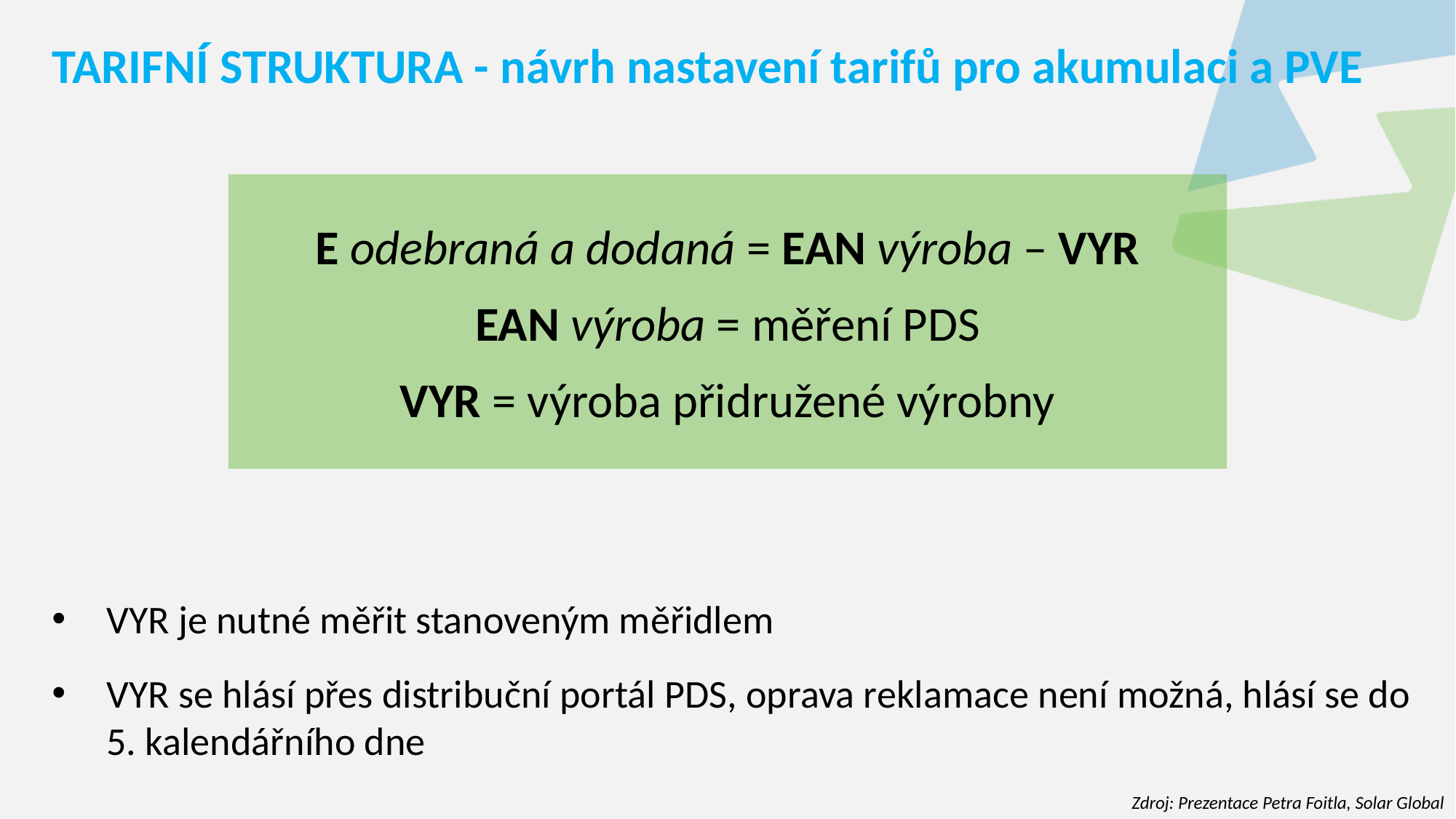

TARIFNÍ STRUKTURA - návrh nastavení tarifů pro akumulaci a PVE

VYR je nutné měřit stanoveným měřidlem
VYR se hlásí přes distribuční portál PDS, oprava reklamace není možná, hlásí se do 5. kalendářního dne

E odebraná a dodaná = EAN výroba – VYR
EAN výroba = měření PDS
VYR = výroba přidružené výrobny

Zdroj: Prezentace Petra Foitla, Solar Global